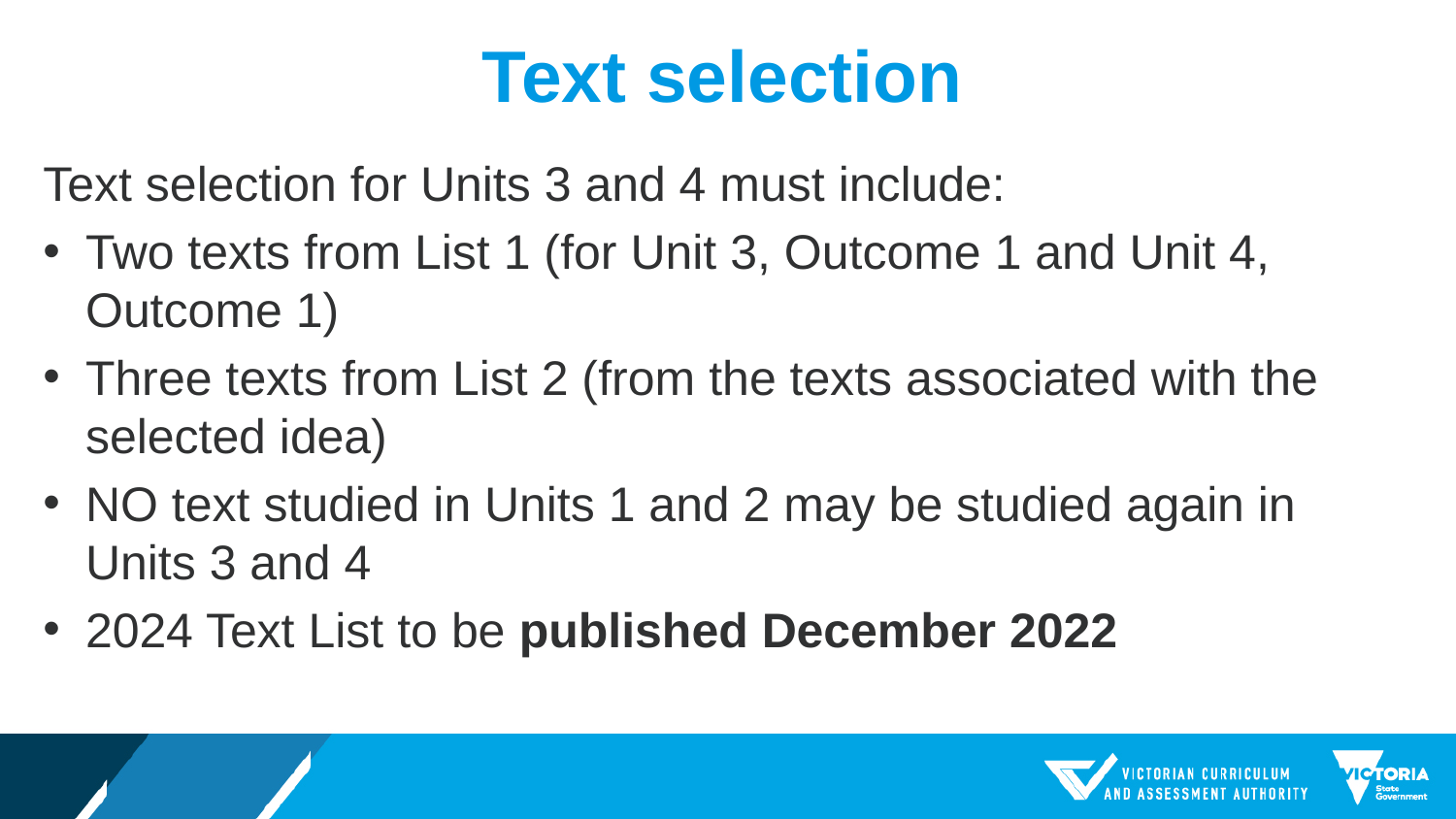

# Text selection
Text selection for Units 3 and 4 must include:
Two texts from List 1 (for Unit 3, Outcome 1 and Unit 4, Outcome 1)
Three texts from List 2 (from the texts associated with the selected idea)
NO text studied in Units 1 and 2 may be studied again in Units 3 and 4
2024 Text List to be published December 2022